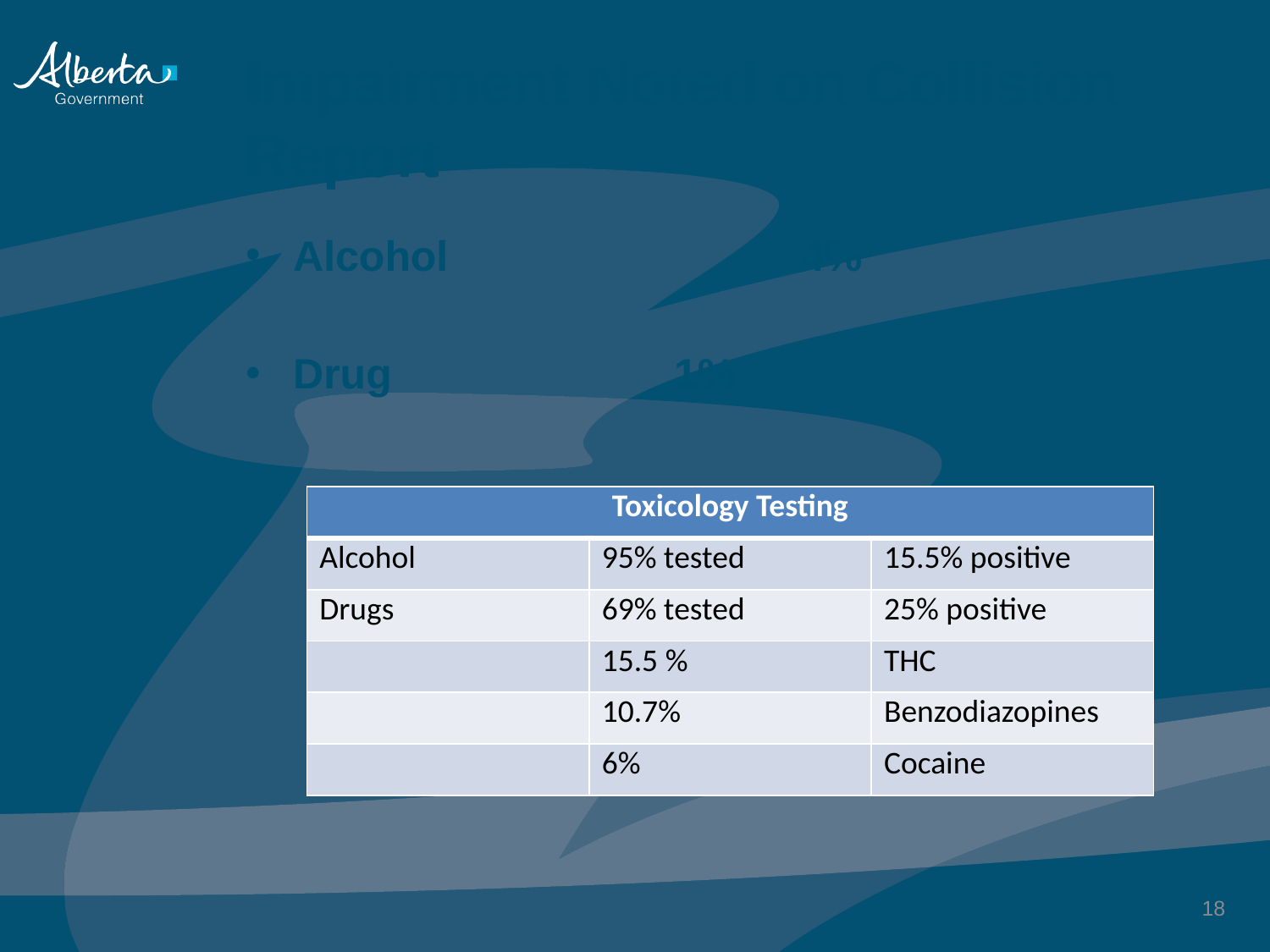

# Impairment Noted on Collision Report
Alcohol			4%

Drug			1%

| Toxicology Testing |  |  |
| --- | --- | --- |
| Alcohol | 95% tested | 15.5% positive |
| Drugs | 69% tested | 25% positive |
|  | 15.5 % | THC |
|  | 10.7% | Benzodiazopines |
|  | 6% | Cocaine |
18